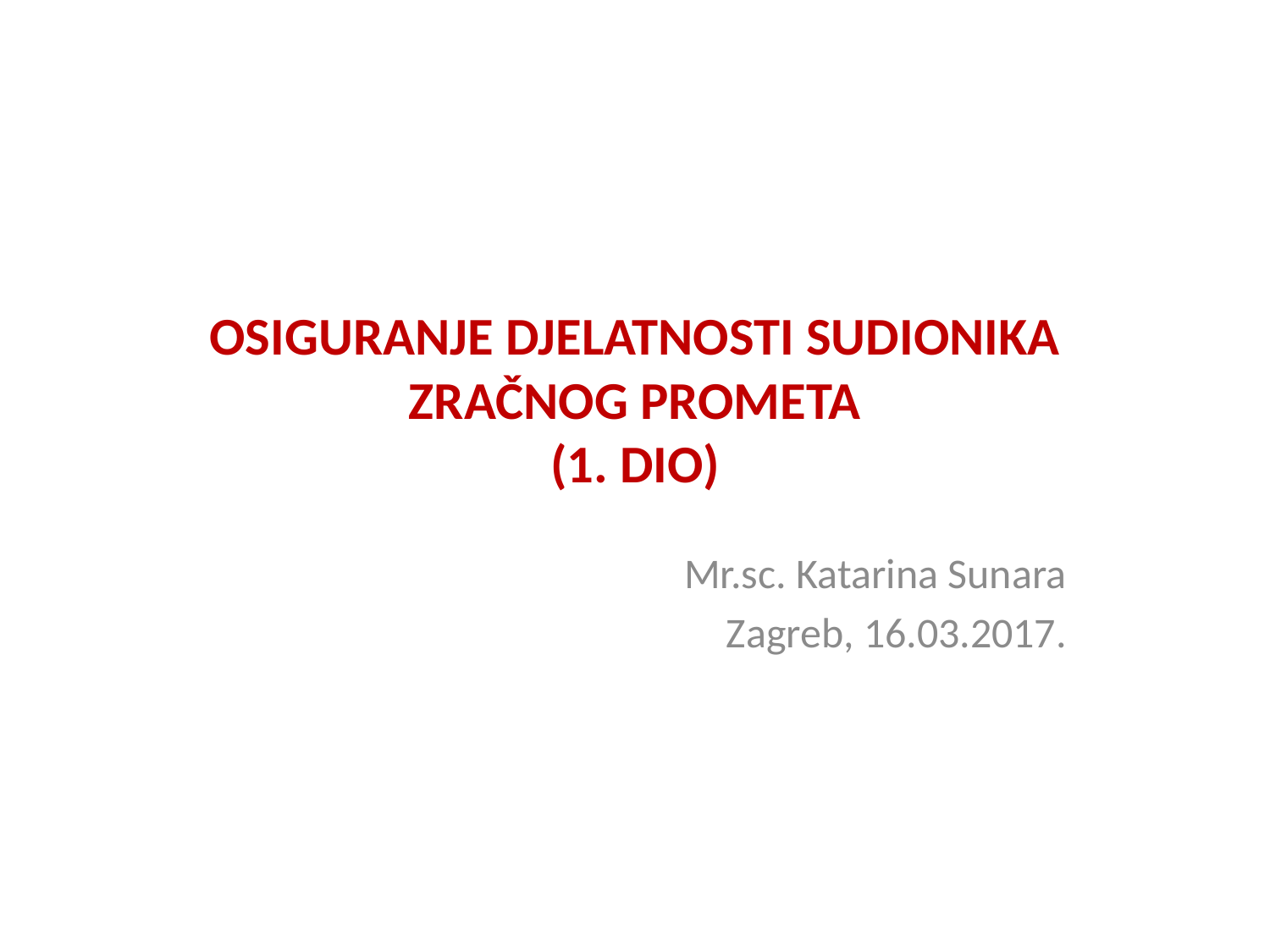

# OSIGURANJE DJELATNOSTI SUDIONIKA ZRAČNOG PROMETA (1. DIO)
Mr.sc. Katarina Sunara
Zagreb, 16.03.2017.